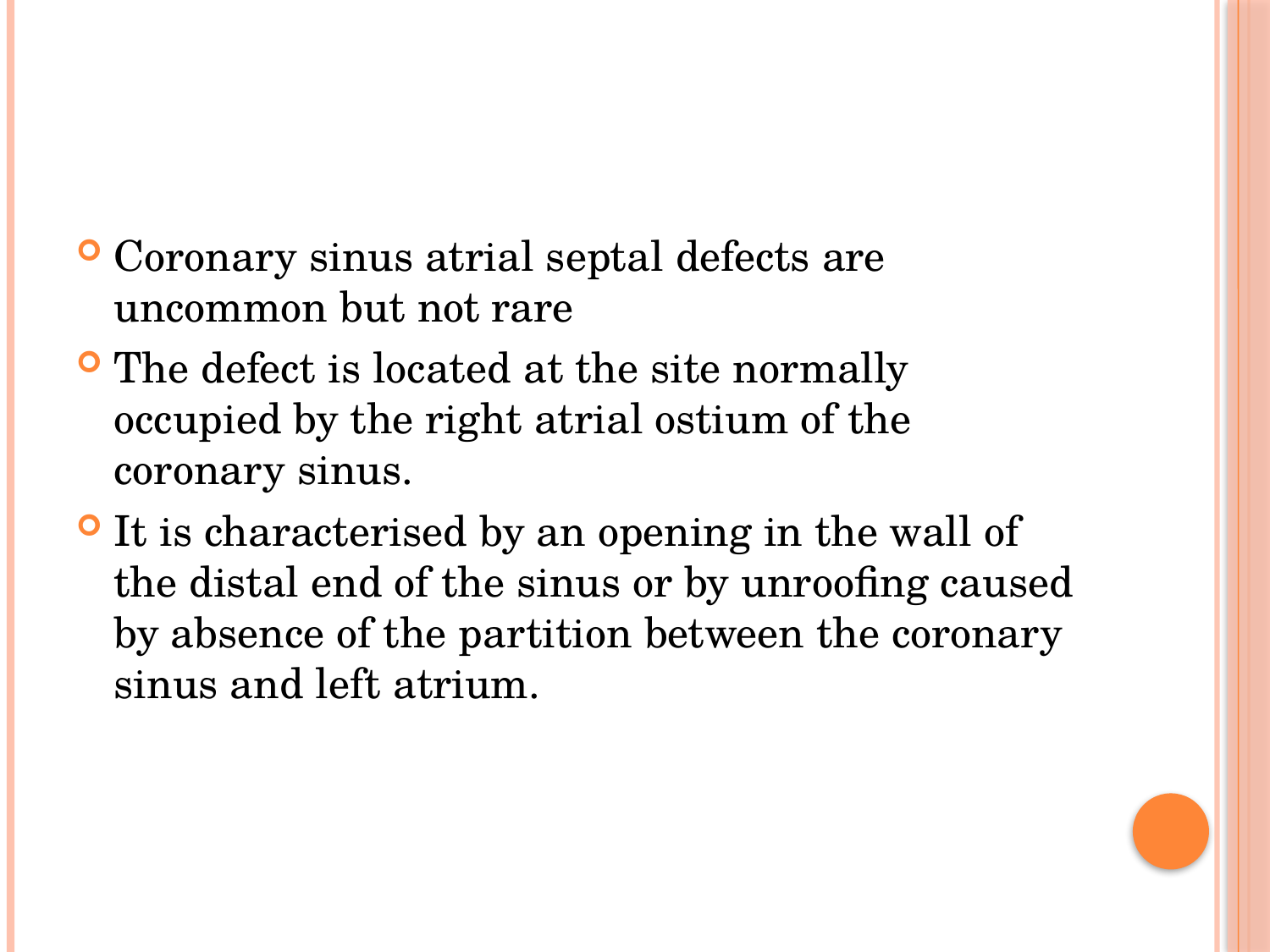

#
Coronary sinus atrial septal defects are uncommon but not rare
The defect is located at the site normally occupied by the right atrial ostium of the coronary sinus.
It is characterised by an opening in the wall of the distal end of the sinus or by unroofing caused by absence of the partition between the coronary sinus and left atrium.